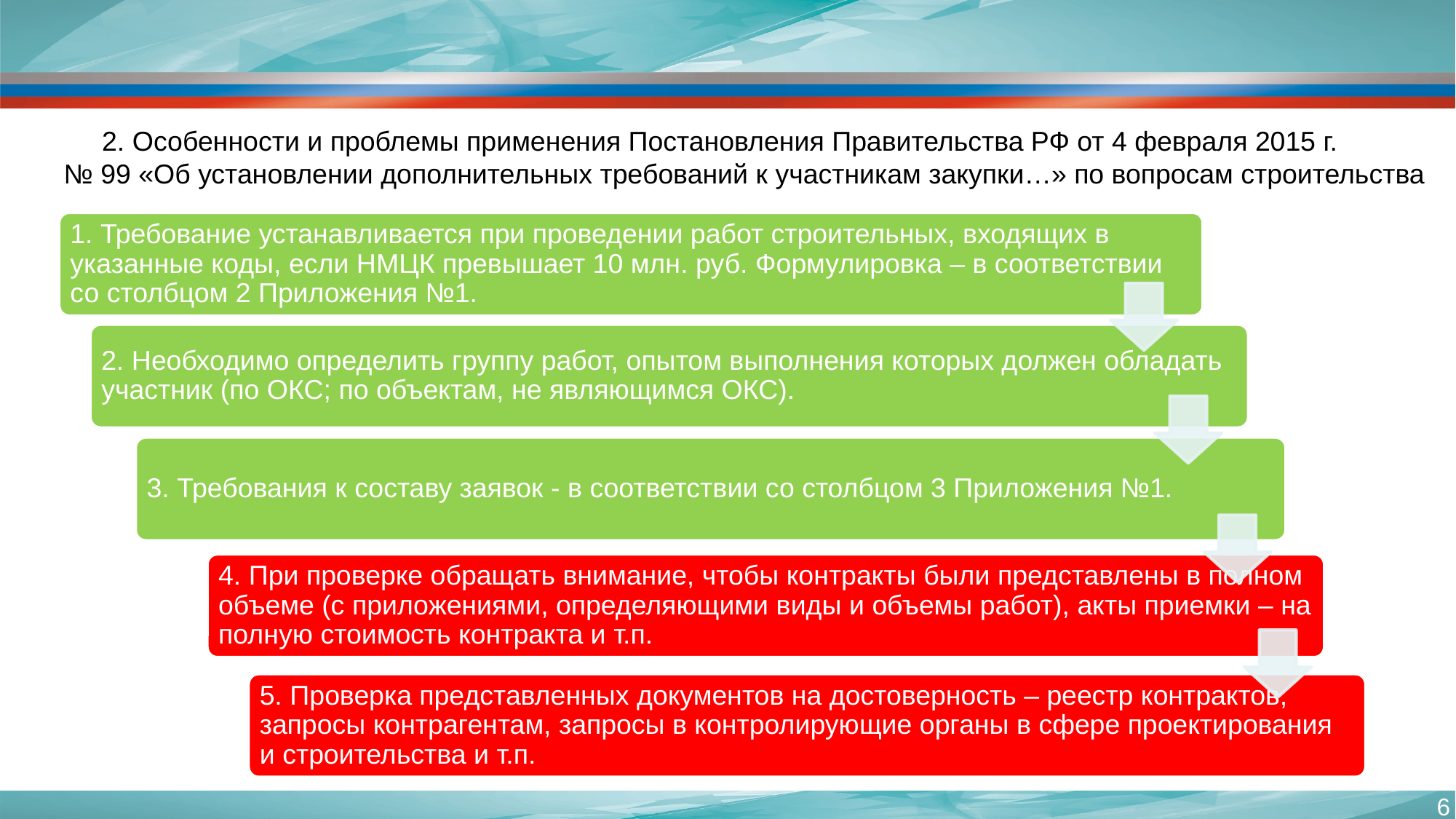

2. Особенности и проблемы применения Постановления Правительства РФ от 4 февраля 2015 г.
№ 99 «Об установлении дополнительных требований к участникам закупки…» по вопросам строительства
1. Требование устанавливается при проведении работ строительных, входящих в указанные коды, если НМЦК превышает 10 млн. руб. Формулировка – в соответствии со столбцом 2 Приложения №1.
2. Необходимо определить группу работ, опытом выполнения которых должен обладать участник (по ОКС; по объектам, не являющимся ОКС).
3. Требования к составу заявок - в соответствии со столбцом 3 Приложения №1.
4. При проверке обращать внимание, чтобы контракты были представлены в полном объеме (с приложениями, определяющими виды и объемы работ), акты приемки – на полную стоимость контракта и т.п.
5. Проверка представленных документов на достоверность – реестр контрактов, запросы контрагентам, запросы в контролирующие органы в сфере проектирования и строительства и т.п.

6